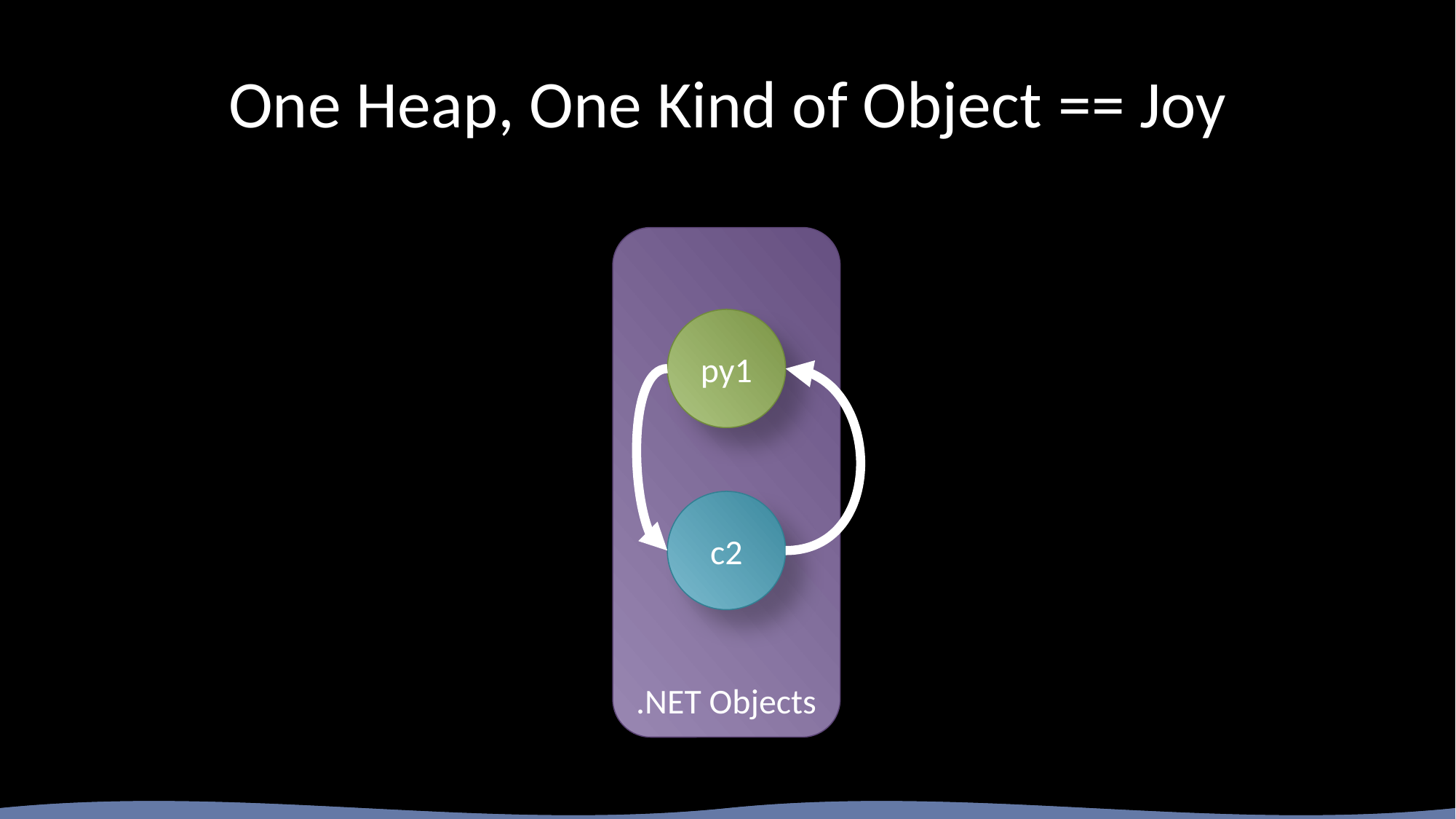

# One Heap, One Kind of Object == Joy
.NET Objects
py1
c2